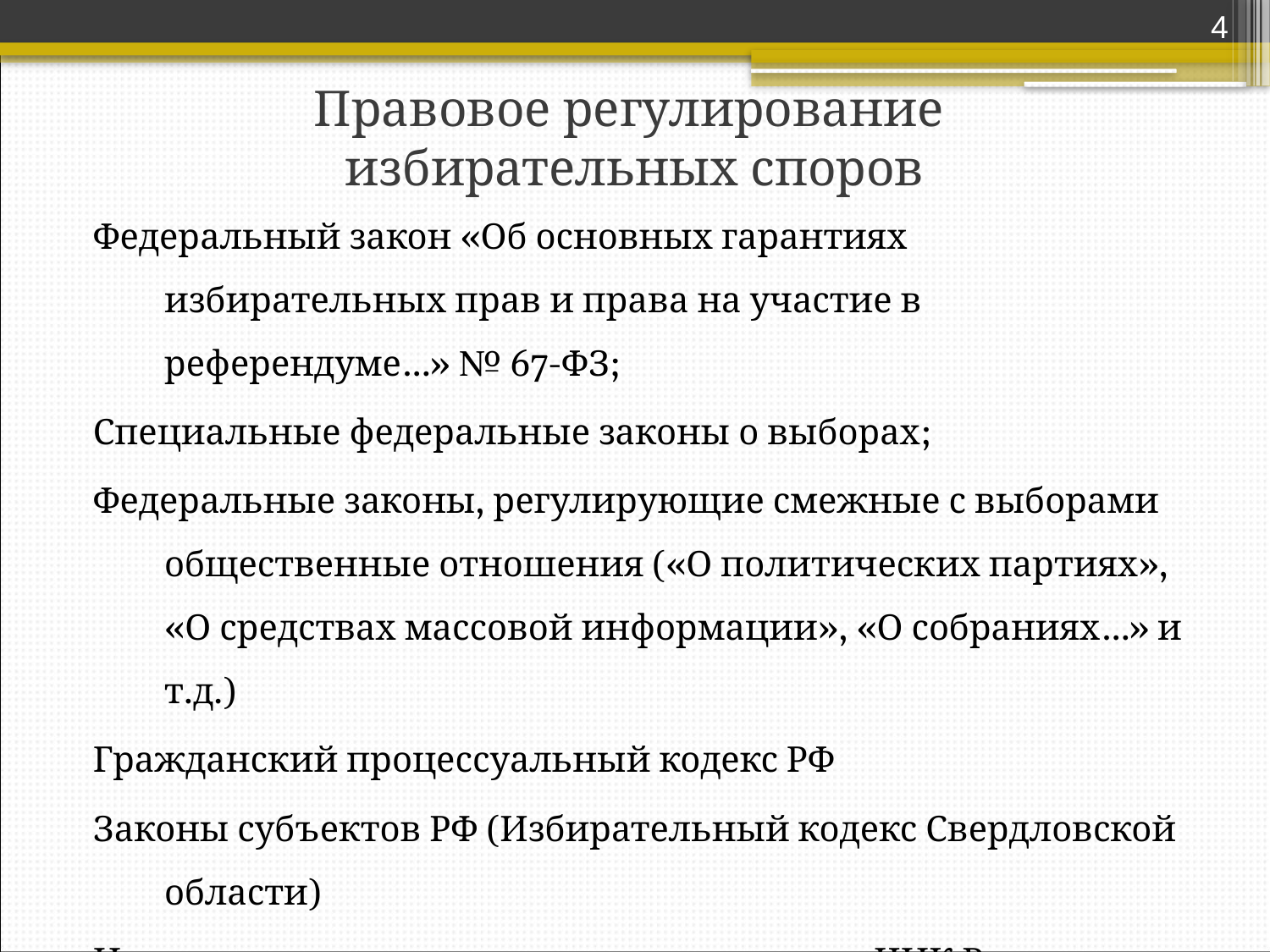

4
# Правовое регулирование избирательных споров
Федеральный закон «Об основных гарантиях избирательных прав и права на участие в референдуме…» № 67-ФЗ;
Специальные федеральные законы о выборах;
Федеральные законы, регулирующие смежные с выборами общественные отношения («О политических партиях», «О средствах массовой информации», «О собраниях…» и т.д.)
Гражданский процессуальный кодекс РФ
Законы субъектов РФ (Избирательный кодекс Свердловской области)
Инструкции, методические рекомендации ЦИК России